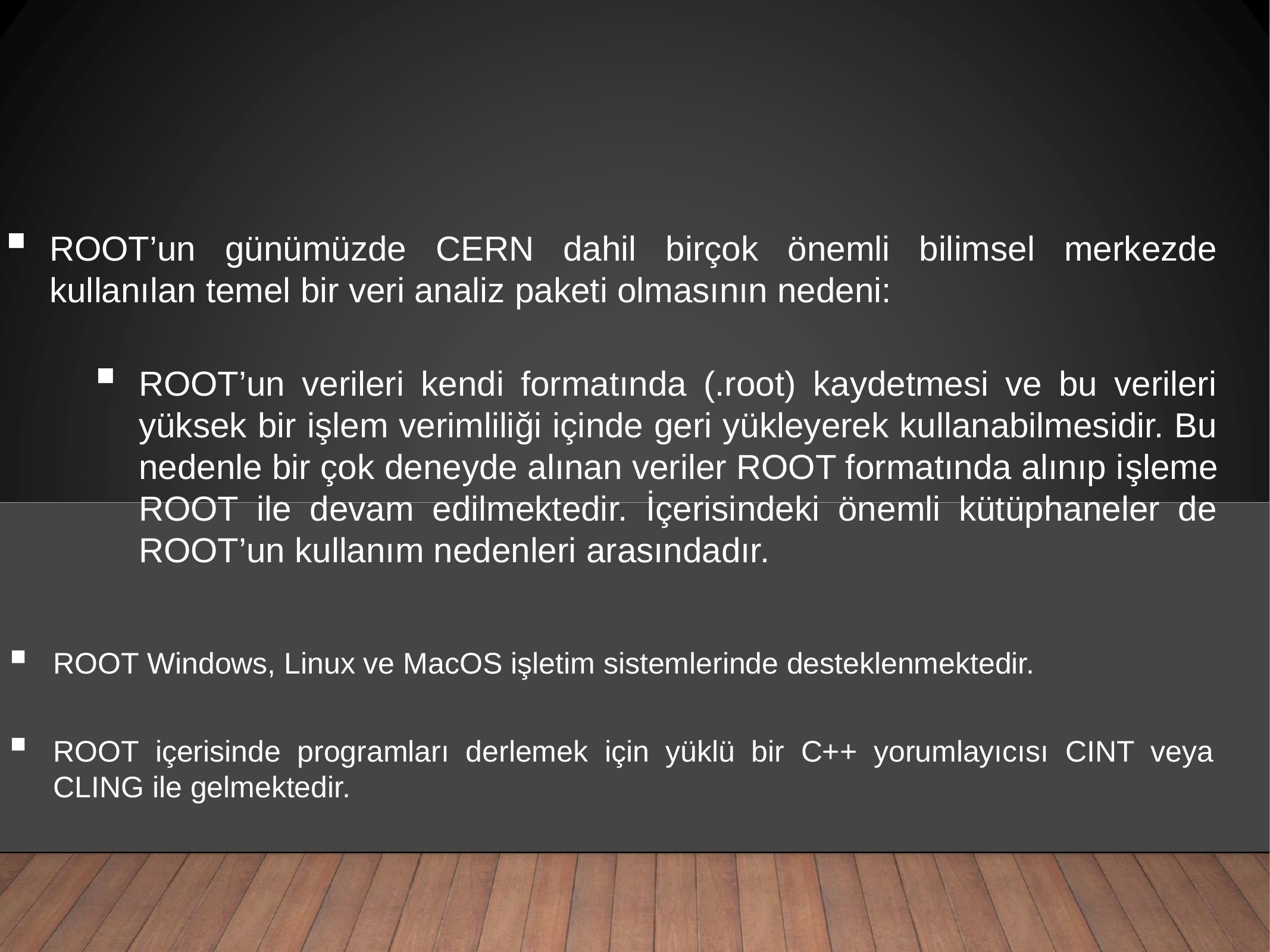

ROOT’un günümüzde CERN dahil birçok önemli bilimsel merkezde kullanılan temel bir veri analiz paketi olmasının nedeni:
ROOT’un verileri kendi formatında (.root) kaydetmesi ve bu verileri yüksek bir işlem verimliliği içinde geri yükleyerek kullanabilmesidir. Bu nedenle bir çok deneyde alınan veriler ROOT formatında alınıp işleme ROOT ile devam edilmektedir. İçerisindeki önemli kütüphaneler de ROOT’un kullanım nedenleri arasındadır.

ROOT Windows, Linux ve MacOS işletim sistemlerinde desteklenmektedir.
ROOT içerisinde programları derlemek için yüklü bir C++ yorumlayıcısı CINT veya CLING ile gelmektedir.